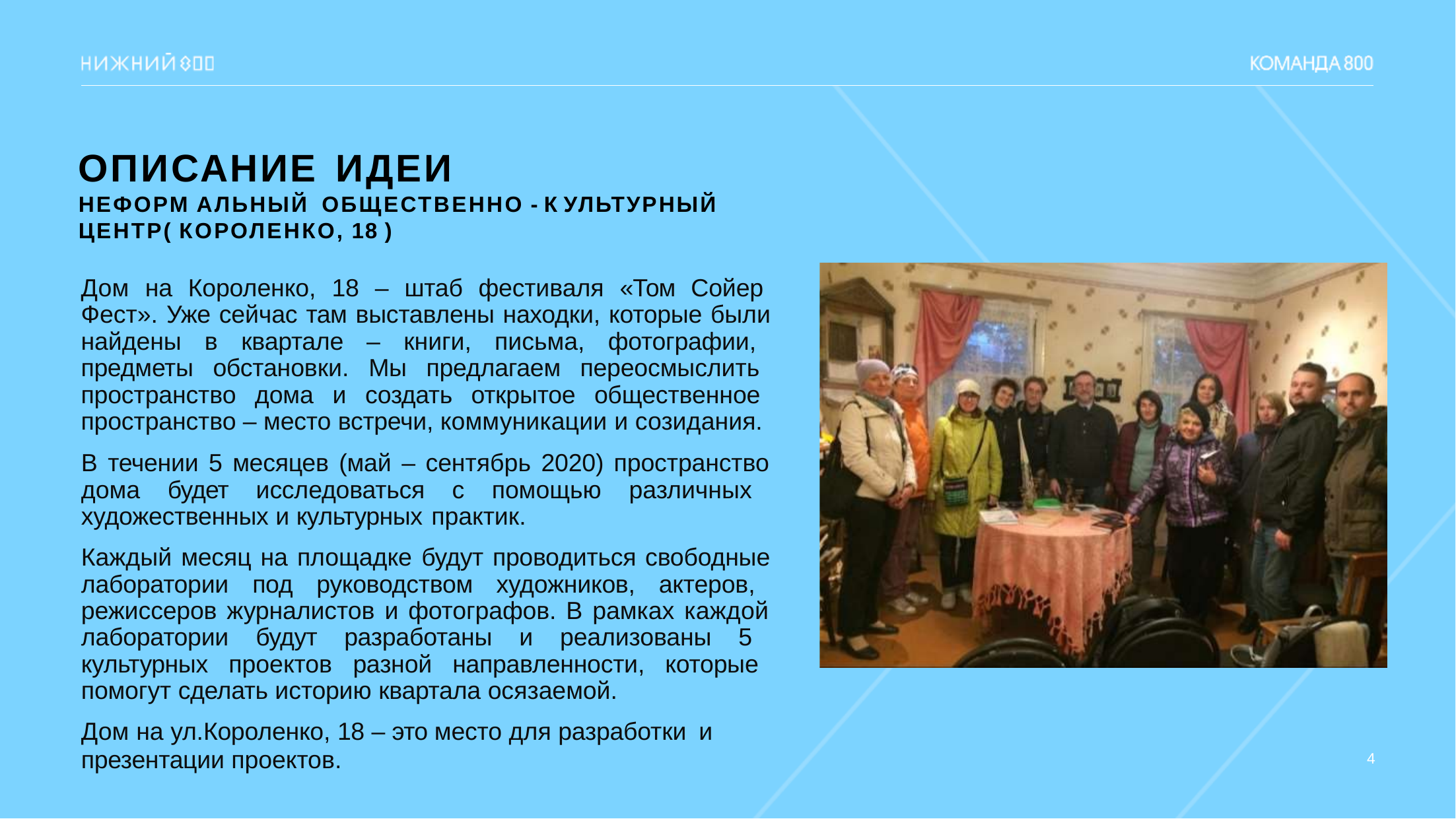

# ОПИСАНИЕ	ИДЕИ
НЕФОРМ АЛЬНЫЙ ОБЩЕСТВЕННО - К УЛЬТУРНЫЙ
ЦЕНТР( КОРОЛЕНКО, 18 )

Дом на Короленко, 18 – штаб фестиваля «Том Сойер  Фест». Уже сейчас там выставлены находки, которые были  найдены в квартале – книги, письма, фотографии,  предметы обстановки. Мы предлагаем переосмыслить  пространство дома и создать открытое общественное  пространство – место встречи, коммуникации и созидания.
В течении 5 месяцев (май – сентябрь 2020) пространство  дома будет исследоваться с помощью различных  художественных и культурных практик.
Каждый месяц на площадке будут проводиться свободные  лаборатории под руководством художников, актеров,  режиссеров журналистов и фотографов. В рамках каждой  лаборатории будут разработаны и реализованы 5  культурных проектов разной направленности, которые  помогут сделать историю квартала осязаемой.
Дом на ул.Короленко, 18 – это место для разработки и
презентации проектов.
4